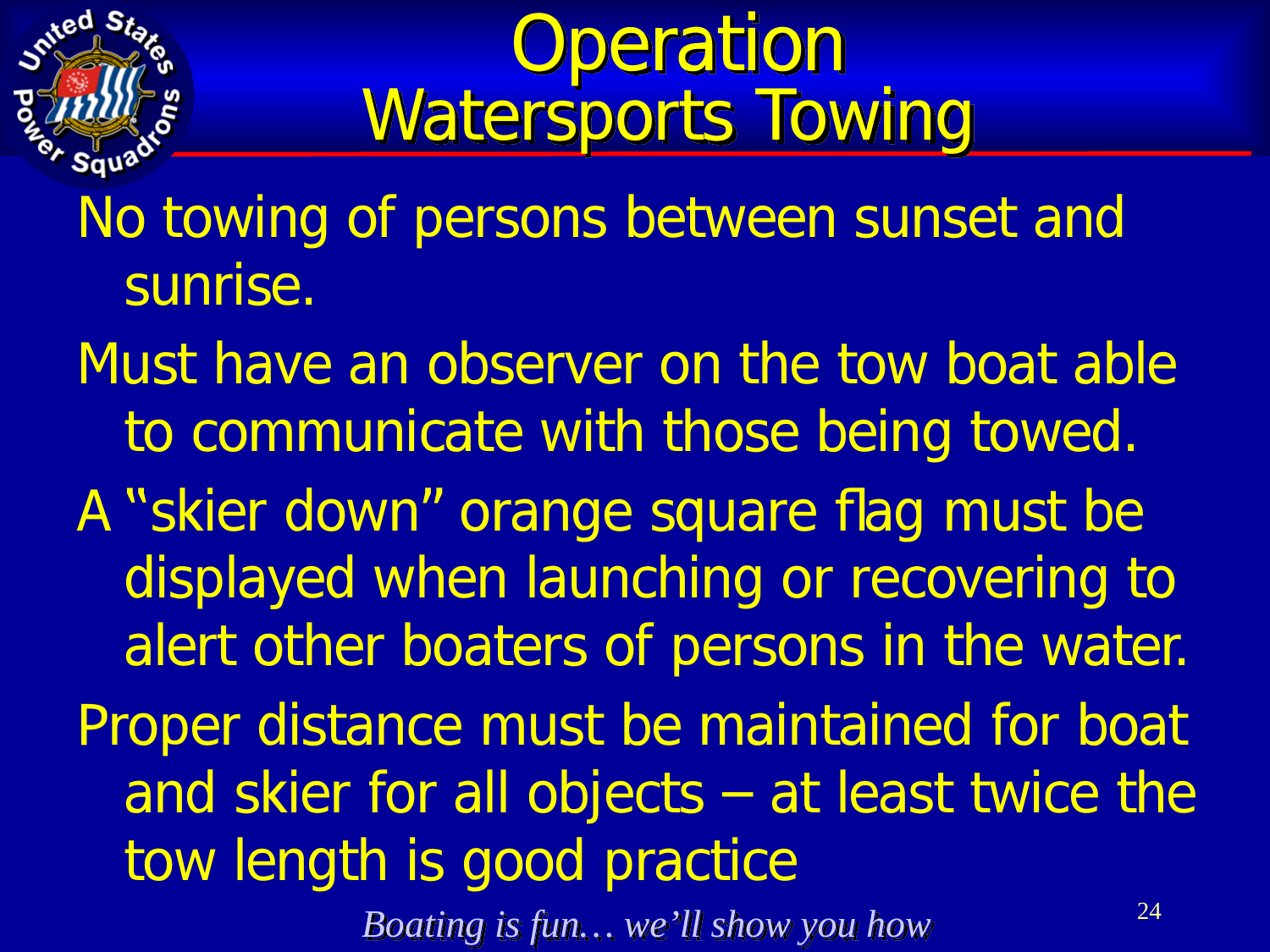

# Operation Watersports Towing
No towing of persons between sunset and sunrise.
Must have an observer on the tow boat able to communicate with those being towed.
A “skier down” orange square flag must be displayed when launching or recovering to alert other boaters of persons in the water.
Proper distance must be maintained for boat and skier for all objects – at least twice the tow length is good practice
24